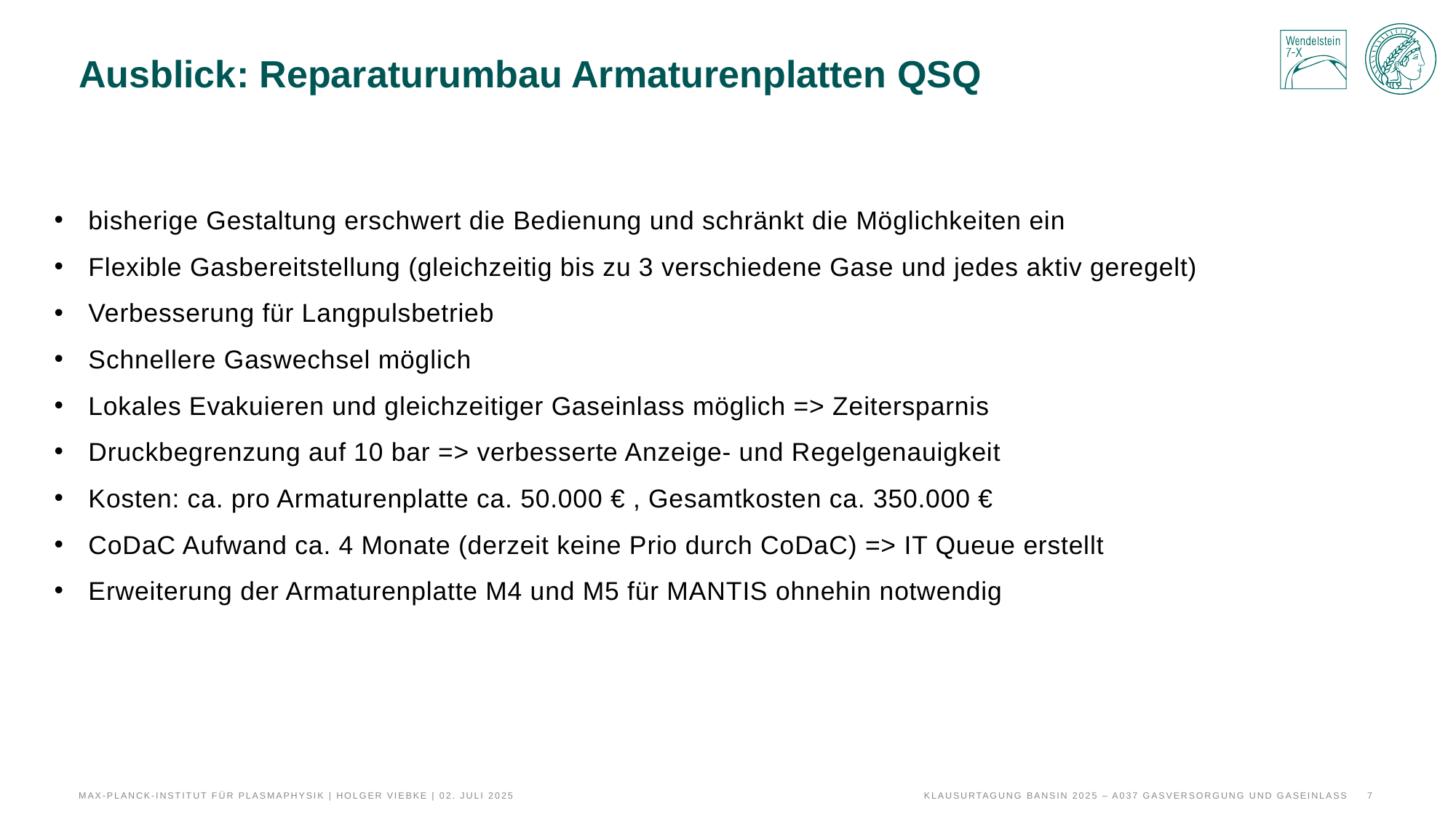

# Ausblick: Reparaturumbau Armaturenplatten QSQ

bisherige Gestaltung erschwert die Bedienung und schränkt die Möglichkeiten ein
Flexible Gasbereitstellung (gleichzeitig bis zu 3 verschiedene Gase und jedes aktiv geregelt)
Verbesserung für Langpulsbetrieb
Schnellere Gaswechsel möglich
Lokales Evakuieren und gleichzeitiger Gaseinlass möglich => Zeitersparnis
Druckbegrenzung auf 10 bar => verbesserte Anzeige- und Regelgenauigkeit
Kosten: ca. pro Armaturenplatte ca. 50.000 € , Gesamtkosten ca. 350.000 €
CoDaC Aufwand ca. 4 Monate (derzeit keine Prio durch CoDaC) => IT Queue erstellt
Erweiterung der Armaturenplatte M4 und M5 für MANTIS ohnehin notwendig

Max-Planck-Institut für Plasmaphysik | Holger Viebke | 02. Juli 2025
Klausurtagung Bansin 2025 – A037 Gasversorgung und GAseinlass
7